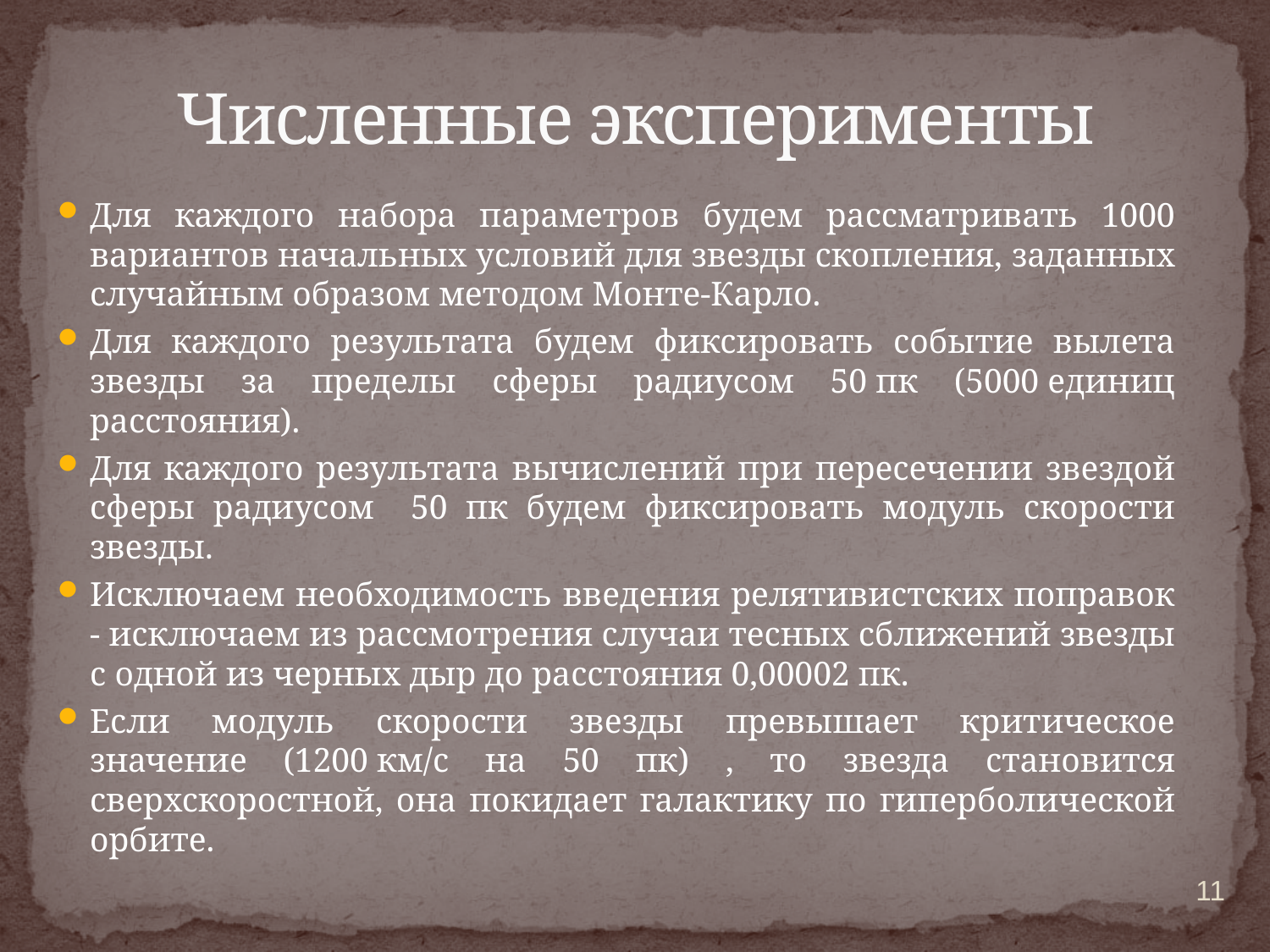

# Численные эксперименты
Для каждого набора параметров будем рассматривать 1000 вариантов начальных условий для звезды скопления, заданных случайным образом методом Монте-Карло.
Для каждого результата будем фиксировать событие вылета звезды за пределы сферы радиусом 50 пк (5000 единиц расстояния).
Для каждого результата вычислений при пересечении звездой сферы радиусом  50 пк будем фиксировать модуль скорости звезды.
Исключаем необходимость введения релятивистских поправок - исключаем из рассмотрения случаи тесных сближений звезды с одной из черных дыр до расстояния 0,00002 пк.
Если модуль скорости звезды превышает критическое значение (1200 км/с на 50 пк) , то звезда становится сверхскоростной, она покидает галактику по гиперболической орбите.

11